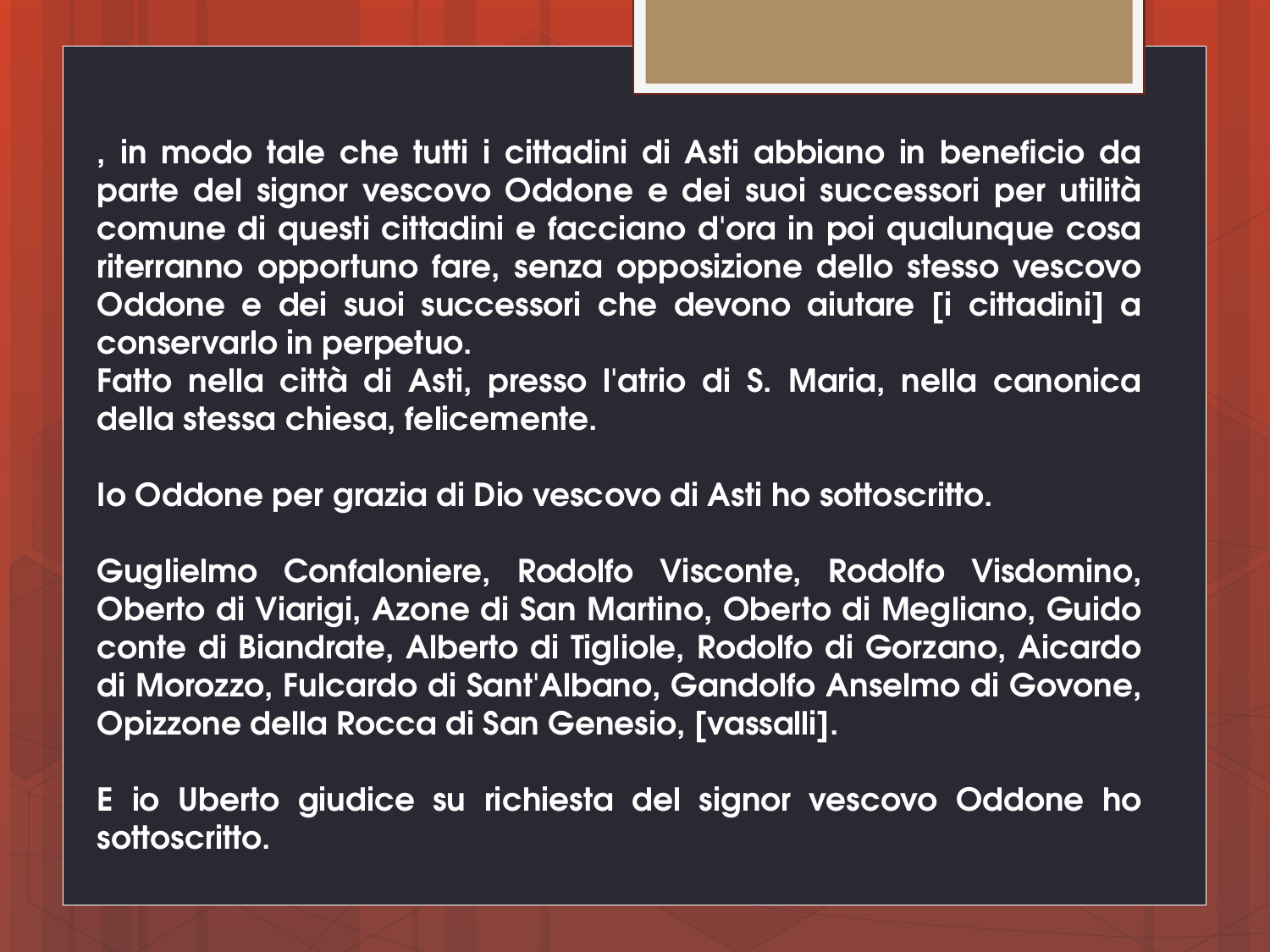

, in modo tale che tutti i cittadini di Asti abbiano in beneficio da parte del signor vescovo Oddone e dei suoi successori per utilità comune di questi cittadini e facciano d'ora in poi qualunque cosa riterranno opportuno fare, senza opposizione dello stesso vescovo Oddone e dei suoi successori che devono aiutare [i cittadini] a conservarlo in perpetuo.
Fatto nella città di Asti, presso l'atrio di S. Maria, nella canonica della stessa chiesa, felicemente.

Io Oddone per grazia di Dio vescovo di Asti ho sottoscritto.

Guglielmo Confaloniere, Rodolfo Visconte, Rodolfo Visdomino, Oberto di Viarigi, Azone di San Martino, Oberto di Megliano, Guido conte di Biandrate, Alberto di Tigliole, Rodolfo di Gorzano, Aicardo di Morozzo, Fulcardo di Sant'Albano, Gandolfo Anselmo di Govone, Opizzone della Rocca di San Genesio, [vassalli].

E io Uberto giudice su richiesta del signor vescovo Oddone ho sottoscritto.